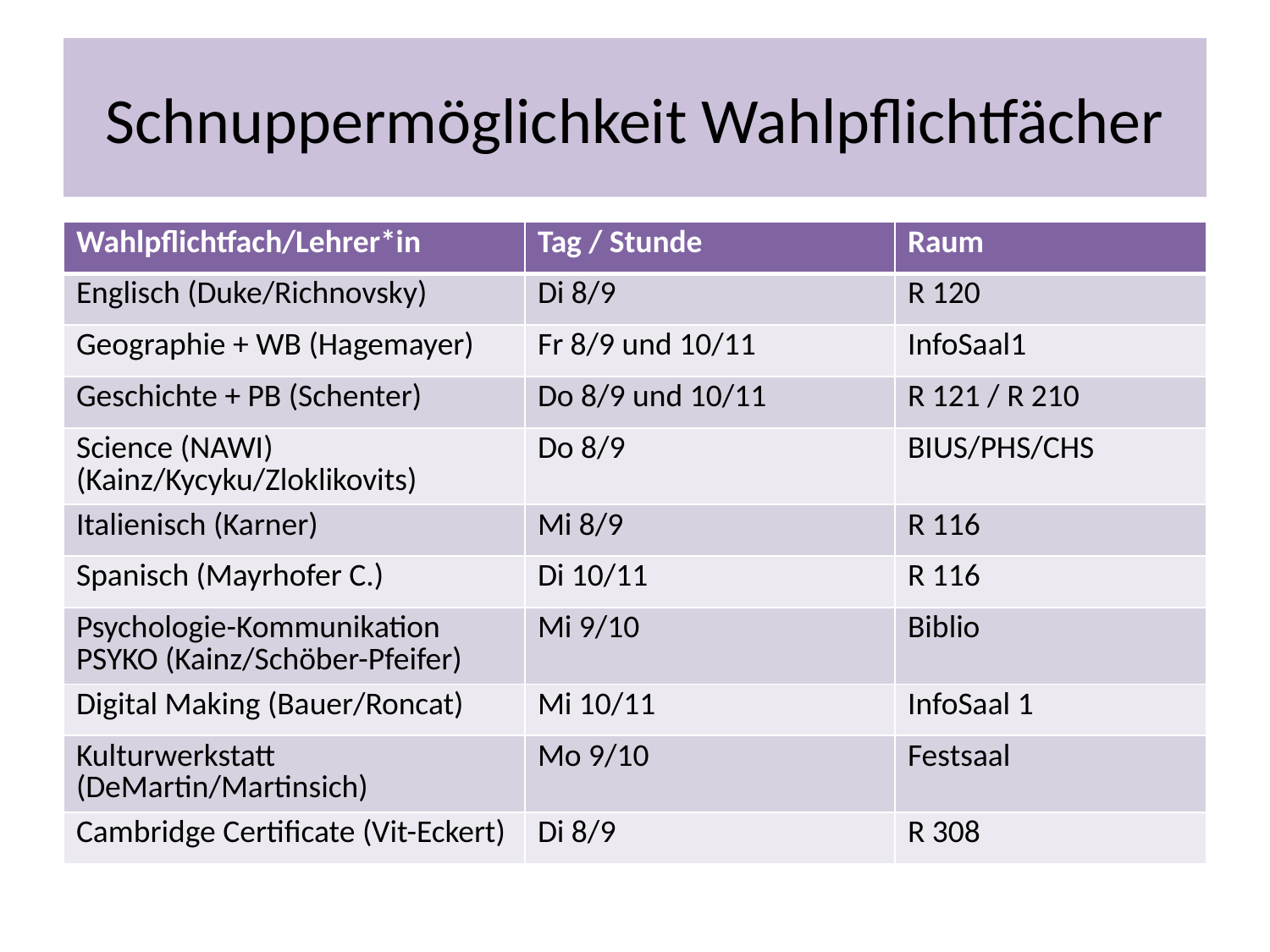

# Schnuppermöglichkeit Wahlpflichtfächer
| Wahlpflichtfach/Lehrer\*in | Tag / Stunde | Raum |
| --- | --- | --- |
| Englisch (Duke/Richnovsky) | Di 8/9 | R 120 |
| Geographie + WB (Hagemayer) | Fr 8/9 und 10/11 | InfoSaal1 |
| Geschichte + PB (Schenter) | Do 8/9 und 10/11 | R 121 / R 210 |
| Science (NAWI) (Kainz/Kycyku/Zloklikovits) | Do 8/9 | BIUS/PHS/CHS |
| Italienisch (Karner) | Mi 8/9 | R 116 |
| Spanisch (Mayrhofer C.) | Di 10/11 | R 116 |
| Psychologie-Kommunikation PSYKO (Kainz/Schöber-Pfeifer) | Mi 9/10 | Biblio |
| Digital Making (Bauer/Roncat) | Mi 10/11 | InfoSaal 1 |
| Kulturwerkstatt (DeMartin/Martinsich) | Mo 9/10 | Festsaal |
| Cambridge Certificate (Vit-Eckert) | Di 8/9 | R 308 |